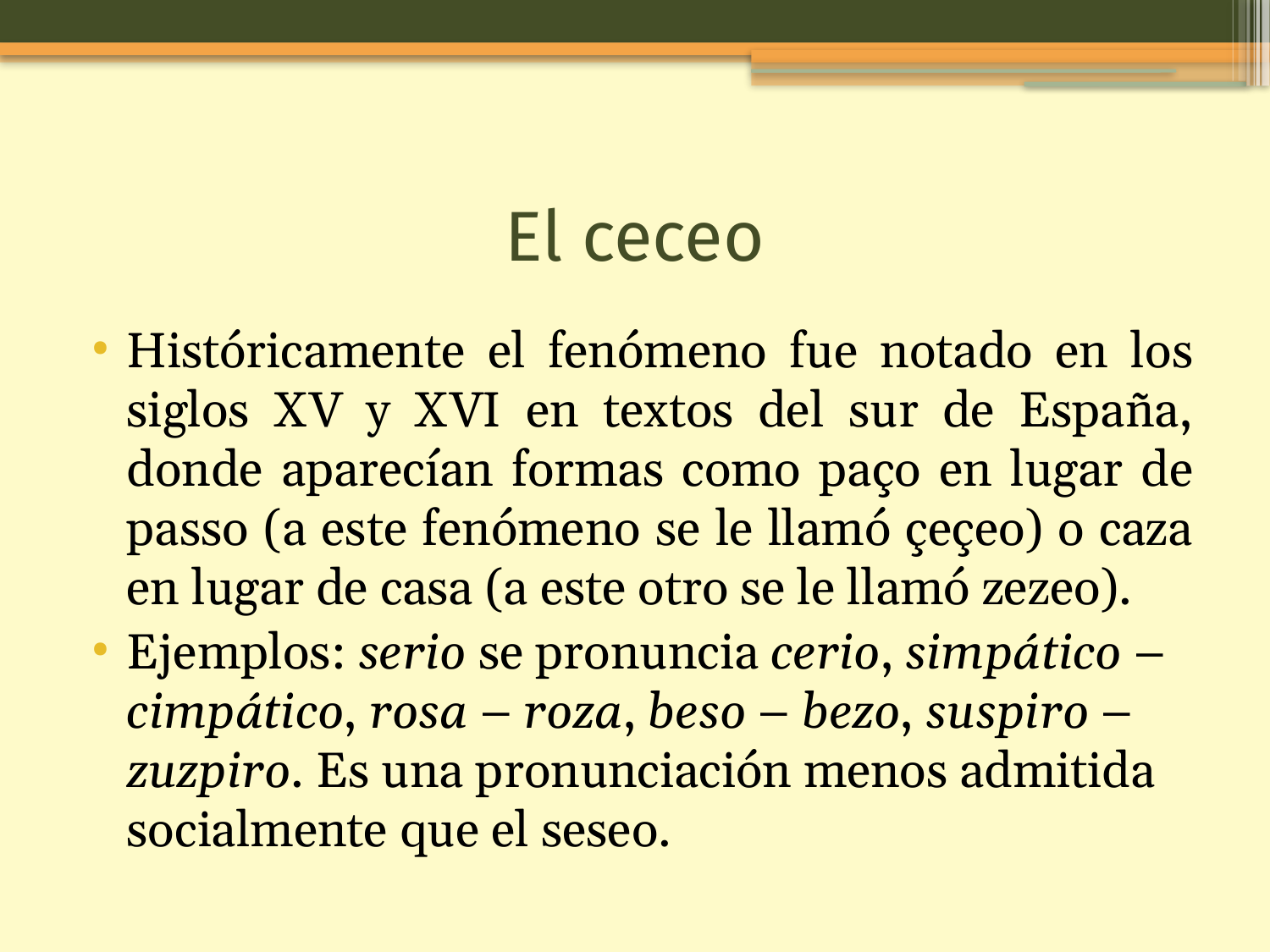

El ceceo
Históricamente el fenómeno fue notado en los siglos XV y XVI en textos del sur de España, donde aparecían formas como paço en lugar de passo (a este fenómeno se le llamó çeçeo) o caza en lugar de casa (a este otro se le llamó zezeo).
Ejemplos: serio se pronuncia cerio, simpático – cimpático, rosa – roza, beso – bezo, suspiro – zuzpiro. Es una pronunciación menos admitida socialmente que el seseo.